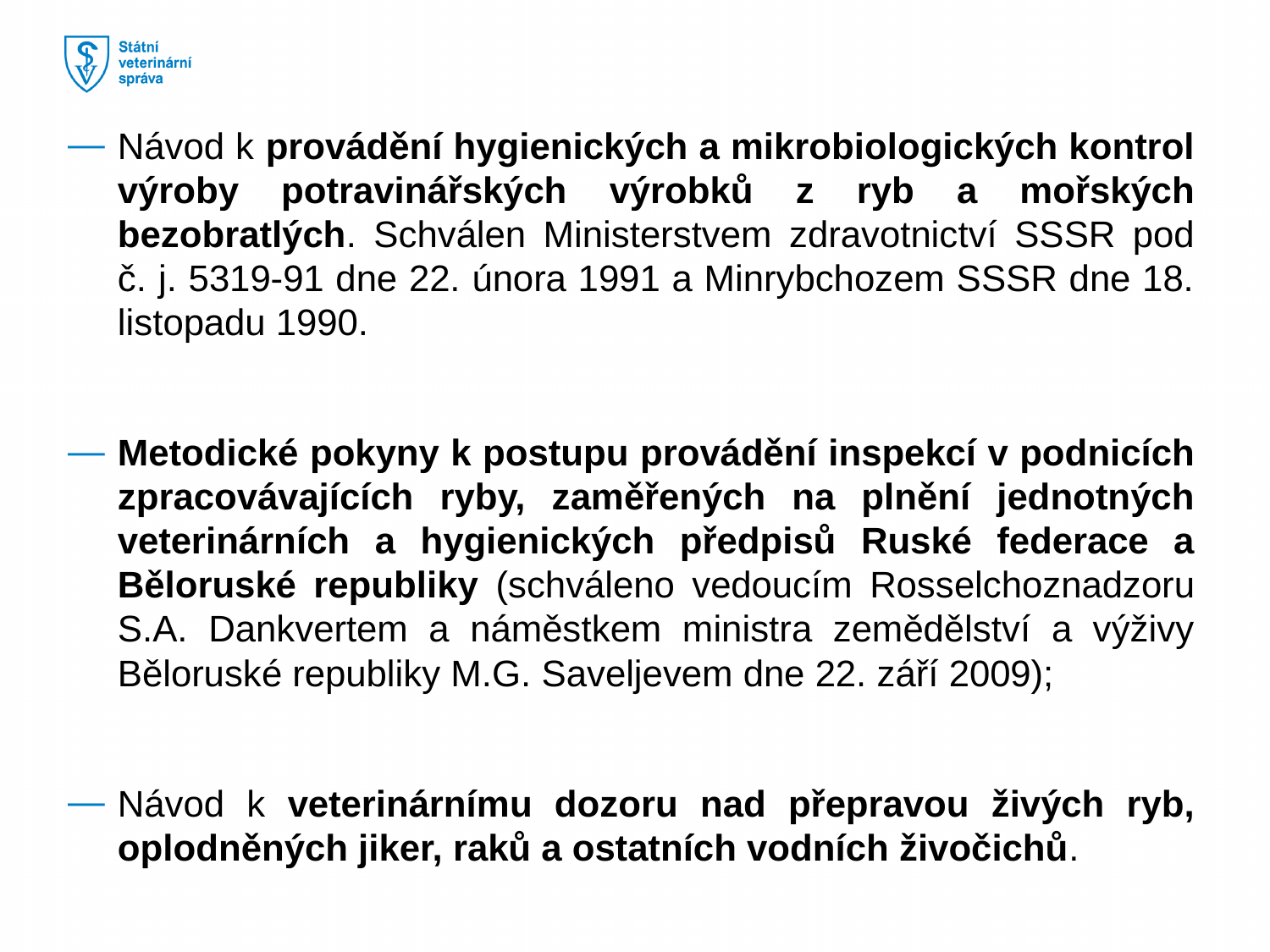

Návod k provádění hygienických a mikrobiologických kontrol výroby potravinářských výrobků z ryb a mořských bezobratlých. Schválen Ministerstvem zdravotnictví SSSR pod č. j. 5319-91 dne 22. února 1991 a Minrybchozem SSSR dne 18. listopadu 1990.

Metodické pokyny k postupu provádění inspekcí v podnicích zpracovávajících ryby, zaměřených na plnění jednotných veterinárních a hygienických předpisů Ruské federace a Běloruské republiky (schváleno vedoucím Rosselchoznadzoru S.A. Dankvertem a náměstkem ministra zemědělství a výživy Běloruské republiky M.G. Saveljevem dne 22. září 2009);

Návod k veterinárnímu dozoru nad přepravou živých ryb, oplodněných jiker, raků a ostatních vodních živočichů.